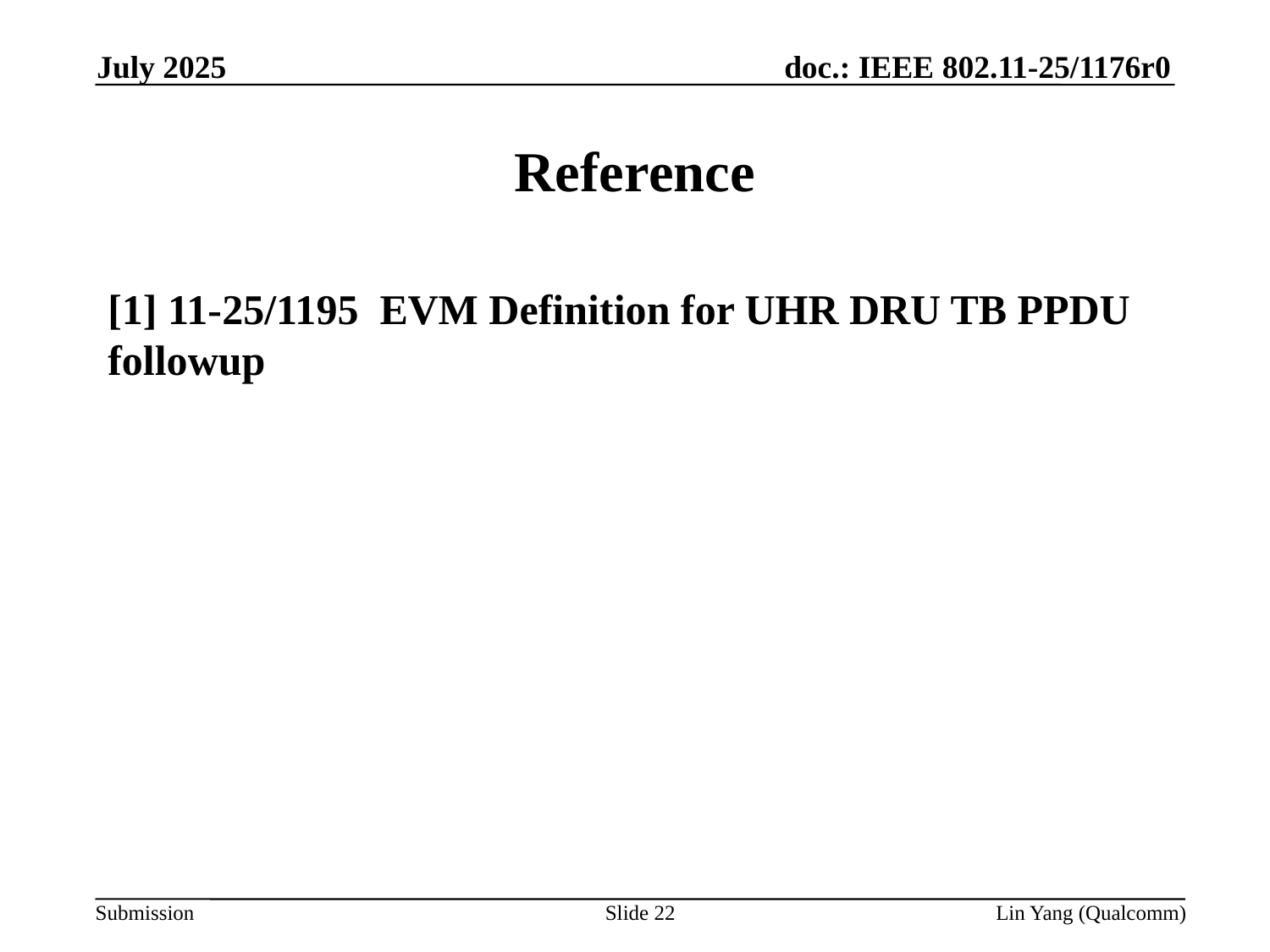

July 2025
# Reference
[1] 11-25/1195  EVM Definition for UHR DRU TB PPDU followup
Slide 22
Lin Yang (Qualcomm)